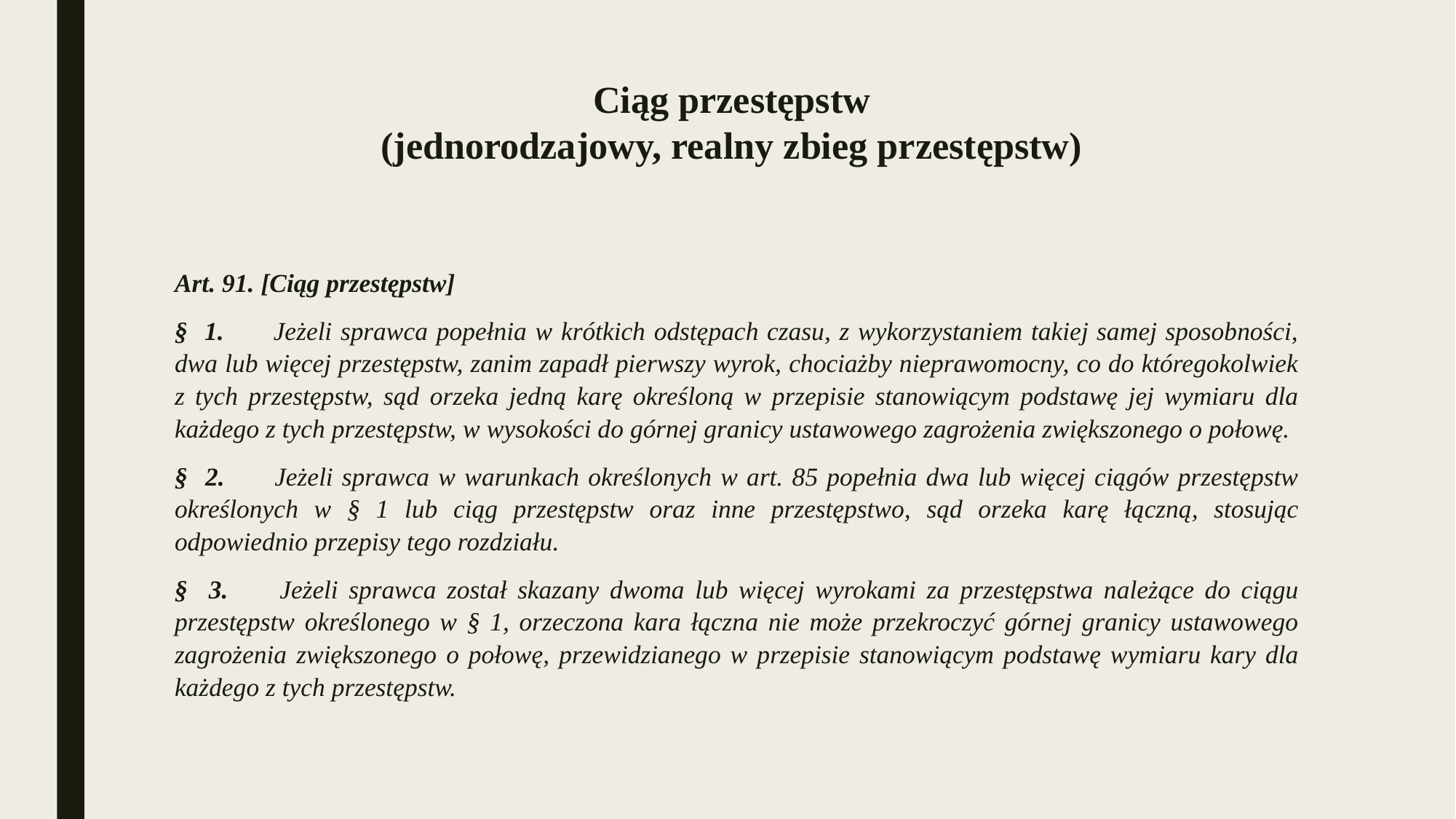

# Ciąg przestępstw (jednorodzajowy, realny zbieg przestępstw)
Art. 91. [Ciąg przestępstw]
§  1. 	Jeżeli sprawca popełnia w krótkich odstępach czasu, z wykorzystaniem takiej samej sposobności, dwa lub więcej przestępstw, zanim zapadł pierwszy wyrok, chociażby nieprawomocny, co do któregokolwiek z tych przestępstw, sąd orzeka jedną karę określoną w przepisie stanowiącym podstawę jej wymiaru dla każdego z tych przestępstw, w wysokości do górnej granicy ustawowego zagrożenia zwiększonego o połowę.
§  2. 	Jeżeli sprawca w warunkach określonych w art. 85 popełnia dwa lub więcej ciągów przestępstw określonych w § 1 lub ciąg przestępstw oraz inne przestępstwo, sąd orzeka karę łączną, stosując odpowiednio przepisy tego rozdziału.
§  3. 	Jeżeli sprawca został skazany dwoma lub więcej wyrokami za przestępstwa należące do ciągu przestępstw określonego w § 1, orzeczona kara łączna nie może przekroczyć górnej granicy ustawowego zagrożenia zwiększonego o połowę, przewidzianego w przepisie stanowiącym podstawę wymiaru kary dla każdego z tych przestępstw.